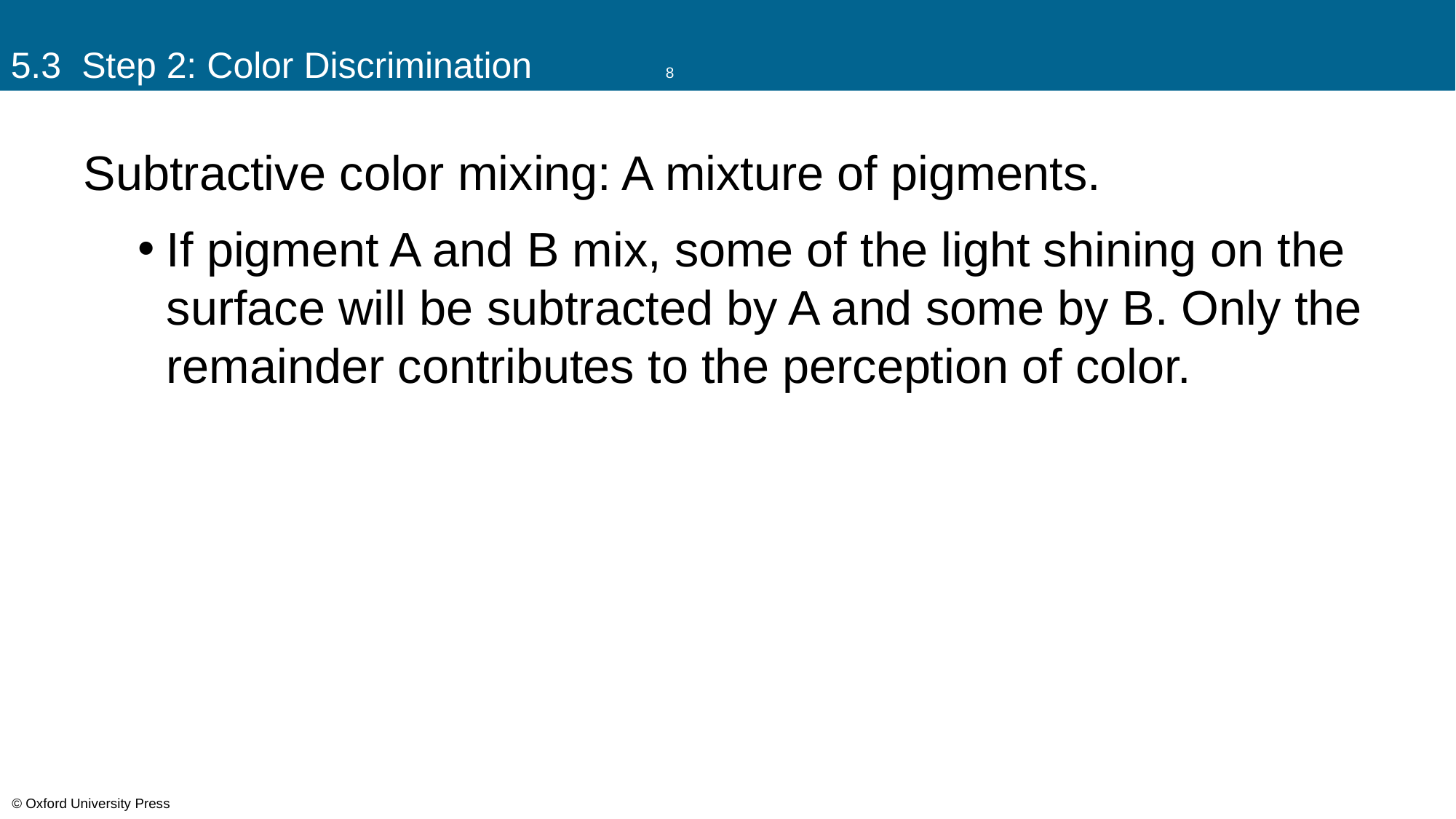

# 5.3  Step 2: Color Discrimination		8
Subtractive color mixing: A mixture of pigments.
If pigment A and B mix, some of the light shining on the surface will be subtracted by A and some by B. Only the remainder contributes to the perception of color.